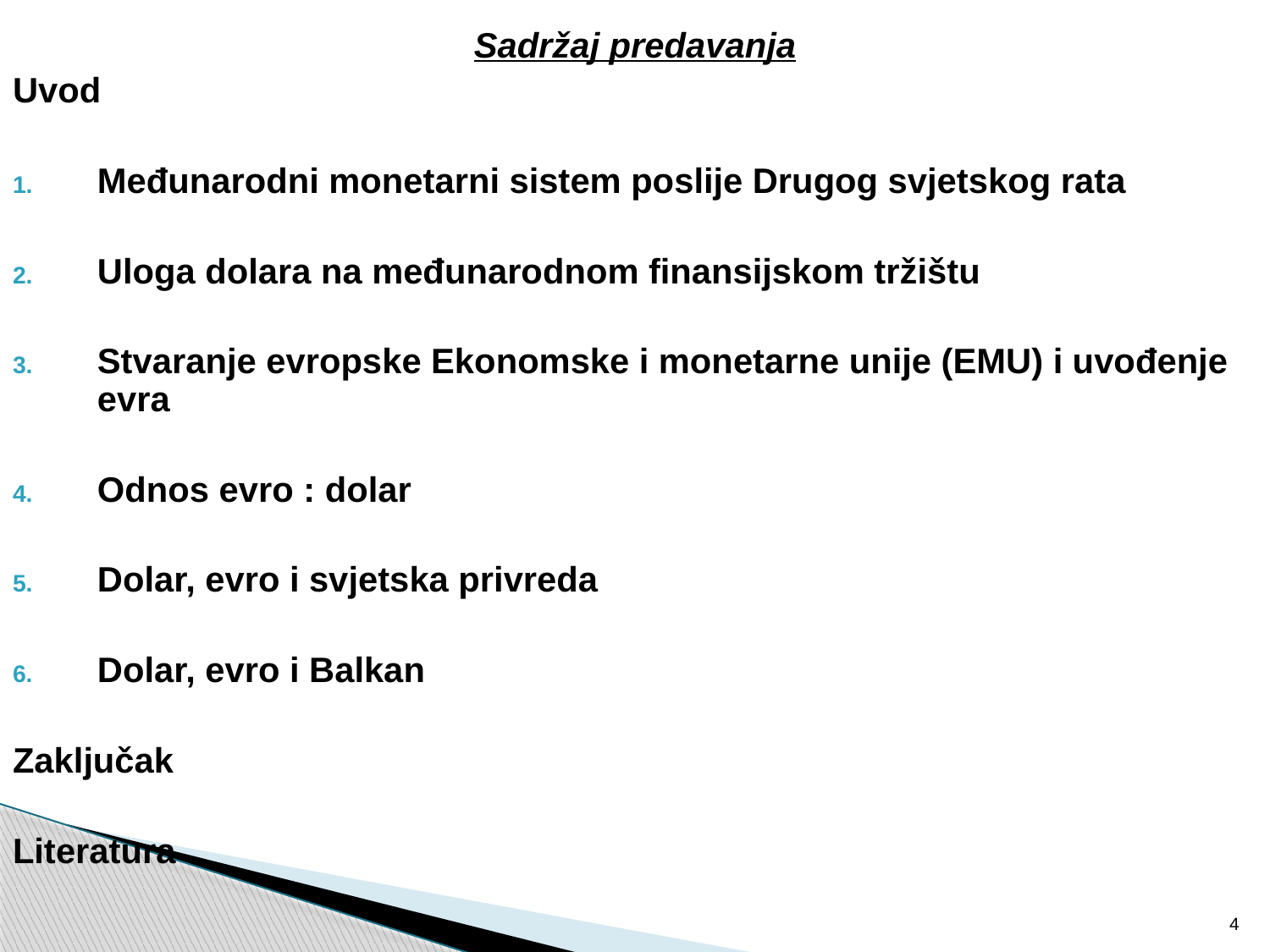

Sadržaj predavanja
Uvod

Međunarodni monetarni sistem poslije Drugog svjetskog rata

Uloga dolara na međunarodnom finansijskom tržištu

Stvaranje evropske Ekonomske i monetarne unije (EMU) i uvođenje evra

Odnos evro : dolar

Dolar, evro i svjetska privreda

Dolar, evro i Balkan

Zaključak

Literatura
4